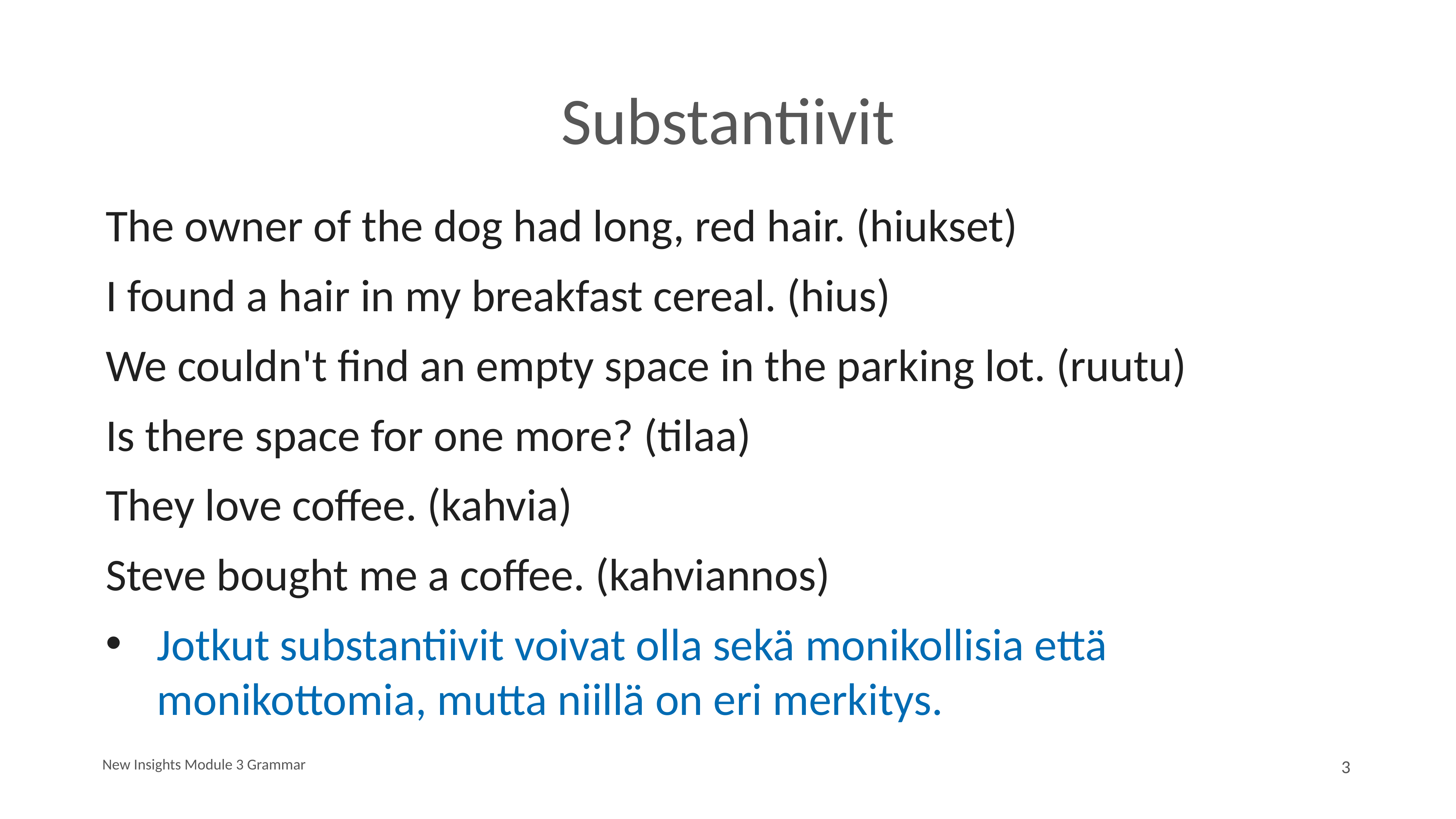

# Substantiivit
The owner of the dog had long, red hair. (hiukset)
I found a hair in my breakfast cereal. (hius)
We couldn't find an empty space in the parking lot. (ruutu)
Is there space for one more? (tilaa)
They love coffee. (kahvia)
Steve bought me a coffee. (kahviannos)
Jotkut substantiivit voivat olla sekä monikollisia että monikottomia, mutta niillä on eri merkitys.

New Insights Module 3 Grammar
3